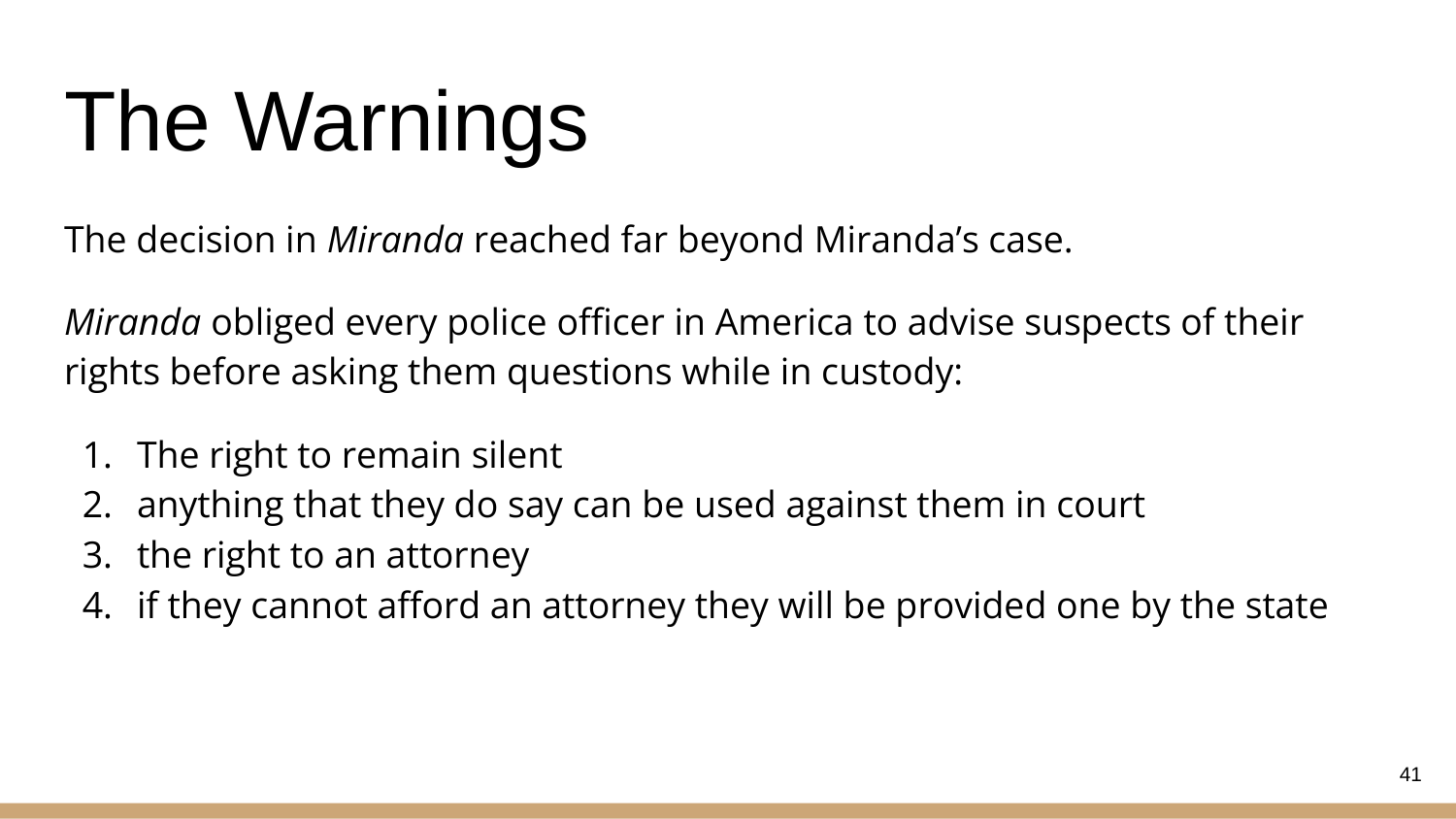

# The Warnings
The decision in Miranda reached far beyond Miranda’s case.
Miranda obliged every police officer in America to advise suspects of their rights before asking them questions while in custody:
The right to remain silent
anything that they do say can be used against them in court
the right to an attorney
if they cannot afford an attorney they will be provided one by the state
41